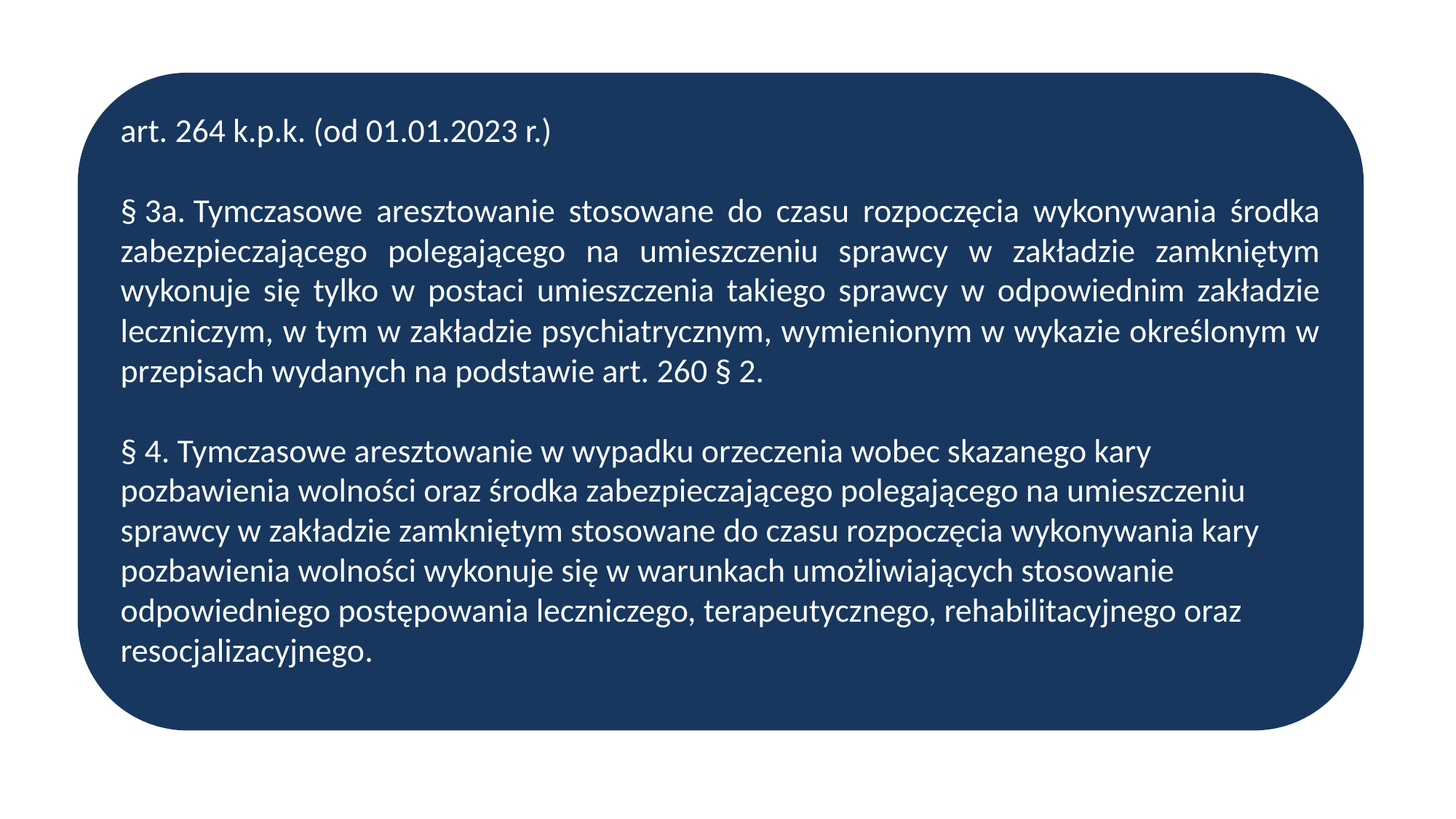

art. 264 k.p.k. (od 01.01.2023 r.)

§ 3a. Tymczasowe aresztowanie stosowane do czasu rozpoczęcia wykonywania środka zabezpieczającego polegającego na umieszczeniu sprawcy w zakładzie zamkniętym wykonuje się tylko w postaci umieszczenia takiego sprawcy w odpowiednim zakładzie leczniczym, w tym w zakładzie psychiatrycznym, wymienionym w wykazie określonym w przepisach wydanych na podstawie art. 260 § 2.

§ 4. Tymczasowe aresztowanie w wypadku orzeczenia wobec skazanego kary pozbawienia wolności oraz środka zabezpieczającego polegającego na umieszczeniu sprawcy w zakładzie zamkniętym stosowane do czasu rozpoczęcia wykonywania kary pozbawienia wolności wykonuje się w warunkach umożliwiających stosowanie odpowiedniego postępowania leczniczego, terapeutycznego, rehabilitacyjnego oraz resocjalizacyjnego.